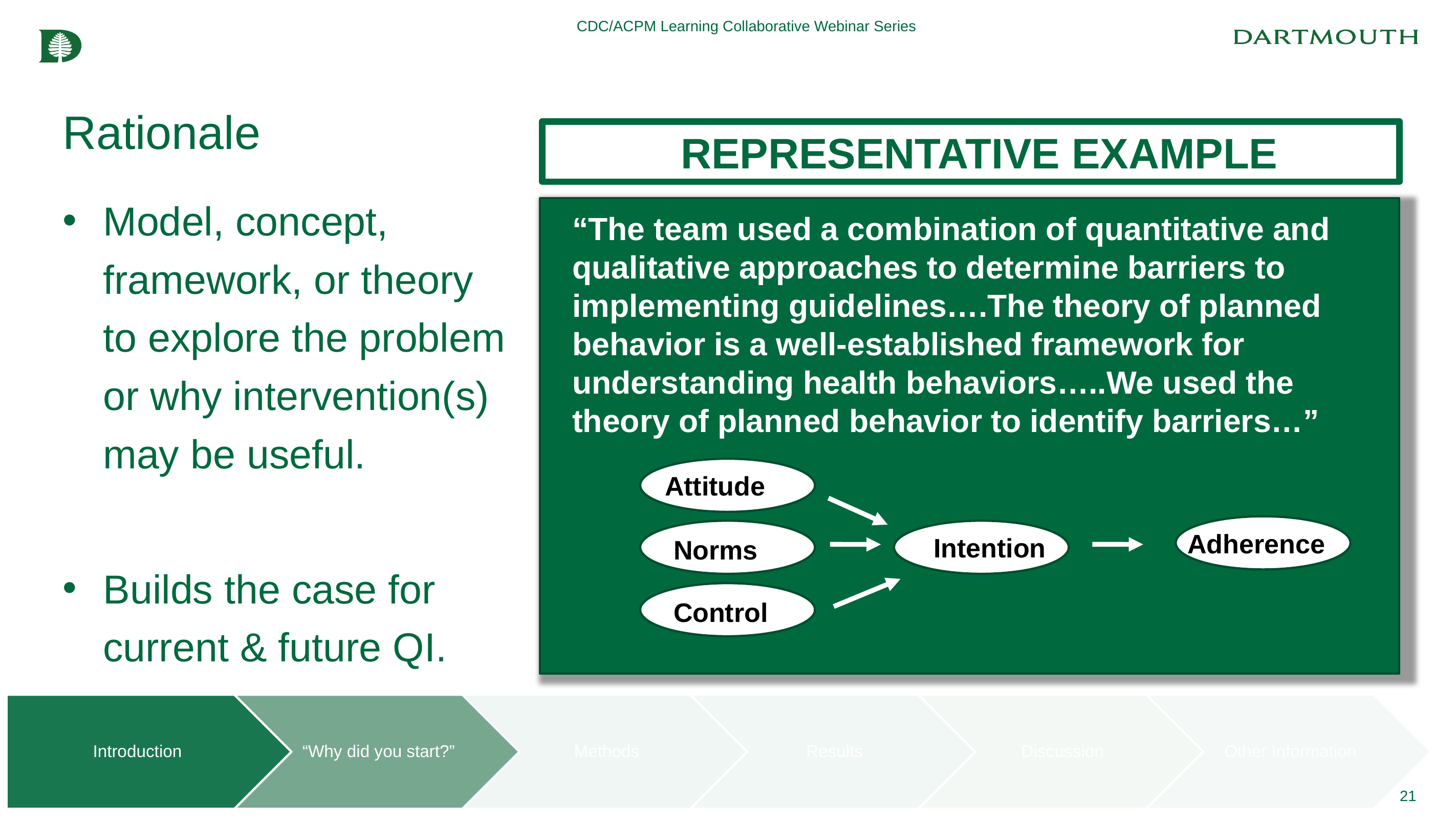

CDC/ACPM Learning Collaborative Webinar Series
# Rationale

     REPRESENTATIVE EXAMPLE
Model, concept, framework, or theory to explore the problem or why intervention(s) may be useful.

Builds the case for current & future QI.

“The team used a combination of quantitative and qualitative approaches to determine barriers to implementing guidelines….The theory of planned behavior is a well-established framework for understanding health behaviors…..We used the theory of planned behavior to identify barriers…”

Attitude

Adherence
Intention
Norms

Control
Introduction
“Why did you start?”
Methods
Results
Discussion
Other Information
21